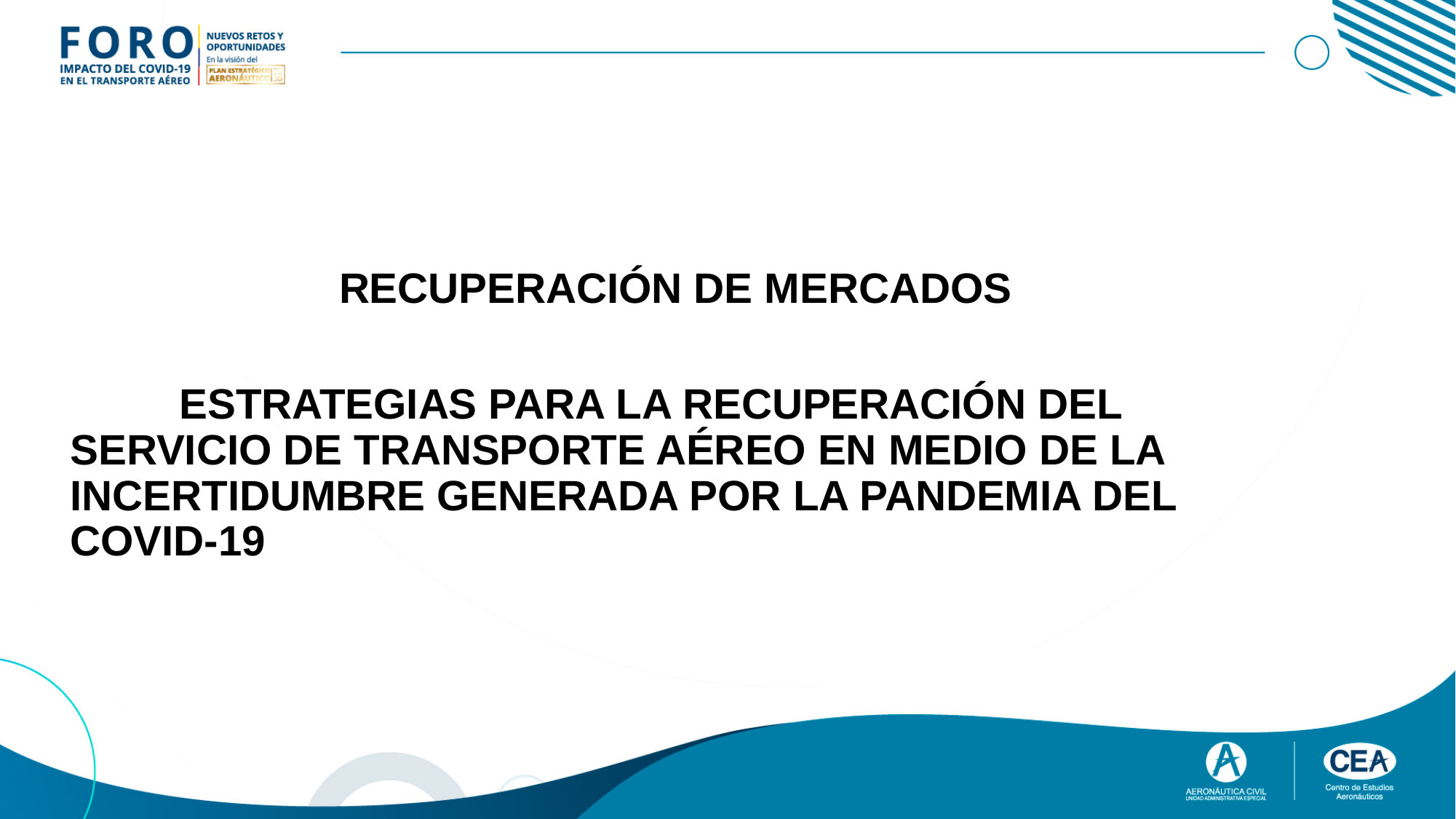

RECUPERACIÓN DE MERCADOS

	ESTRATEGIAS PARA LA RECUPERACIÓN DEL SERVICIO DE TRANSPORTE AÉREO EN MEDIO DE LA INCERTIDUMBRE GENERADA POR LA PANDEMIA DEL COVID-19